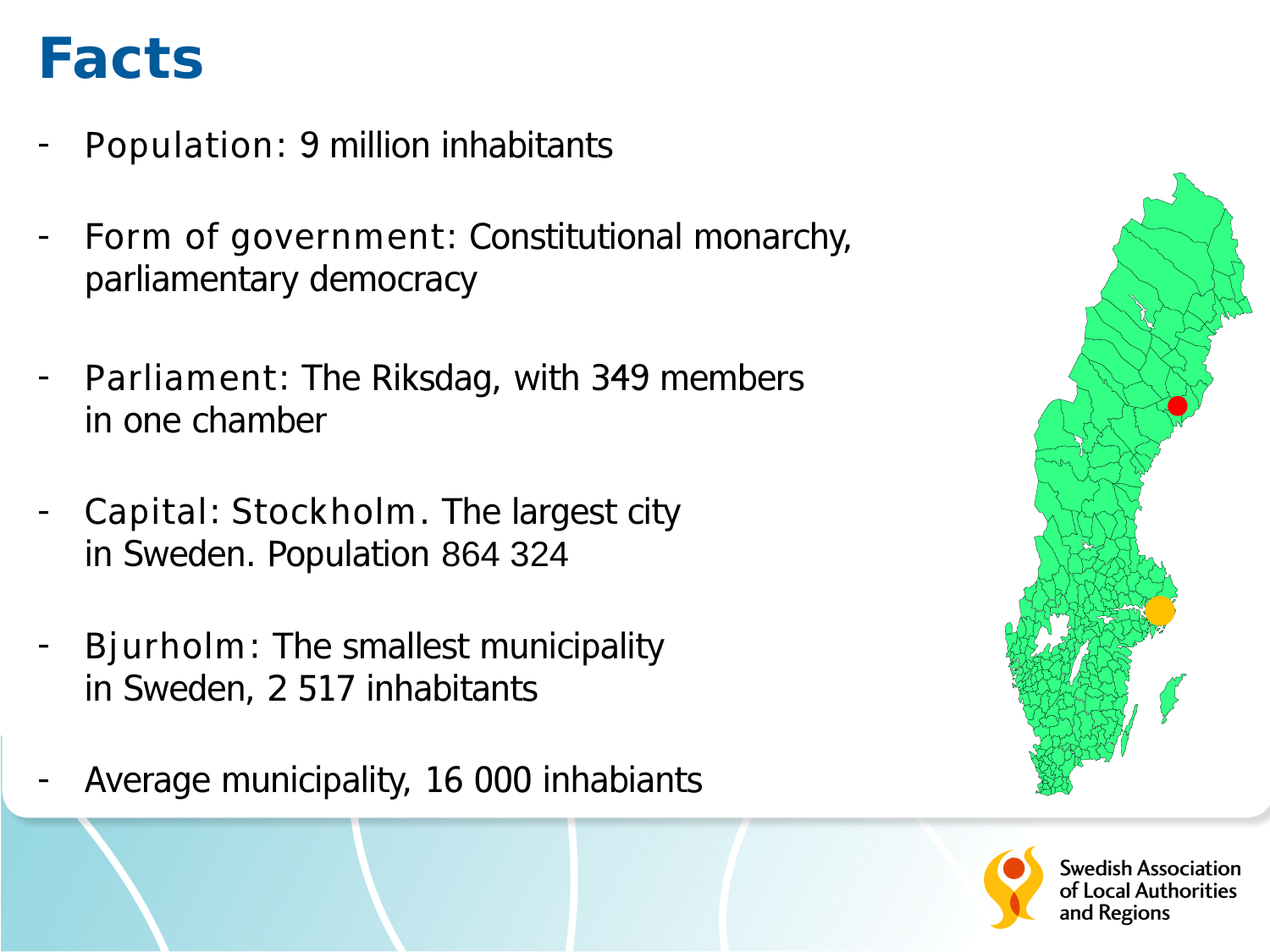

Facts
Population: 9 million inhabitants
Form of government: Constitutional monarchy, parliamentary democracy

Parliament: The Riksdag, with 349 members
in one chamber
Capital: Stockholm. The largest city
in Sweden. Population 864 324
Bjurholm: The smallest municipality
in Sweden, 2 517 inhabitants
Average municipality, 16 000 inhabiants